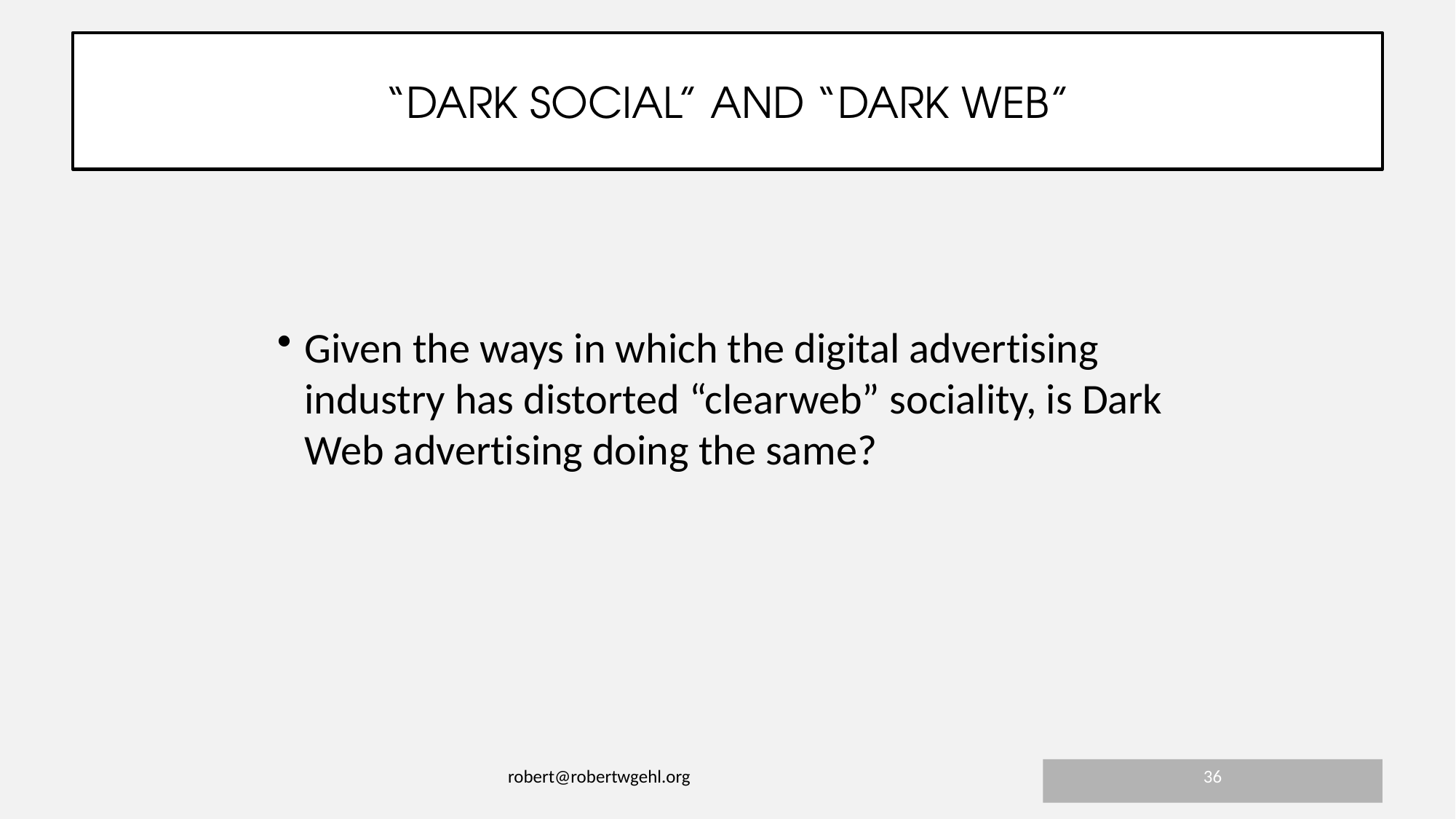

36
robert@robertwgehl.org
# “dark social” and “Dark web”
Given the ways in which the digital advertising industry has distorted “clearweb” sociality, is Dark Web advertising doing the same?